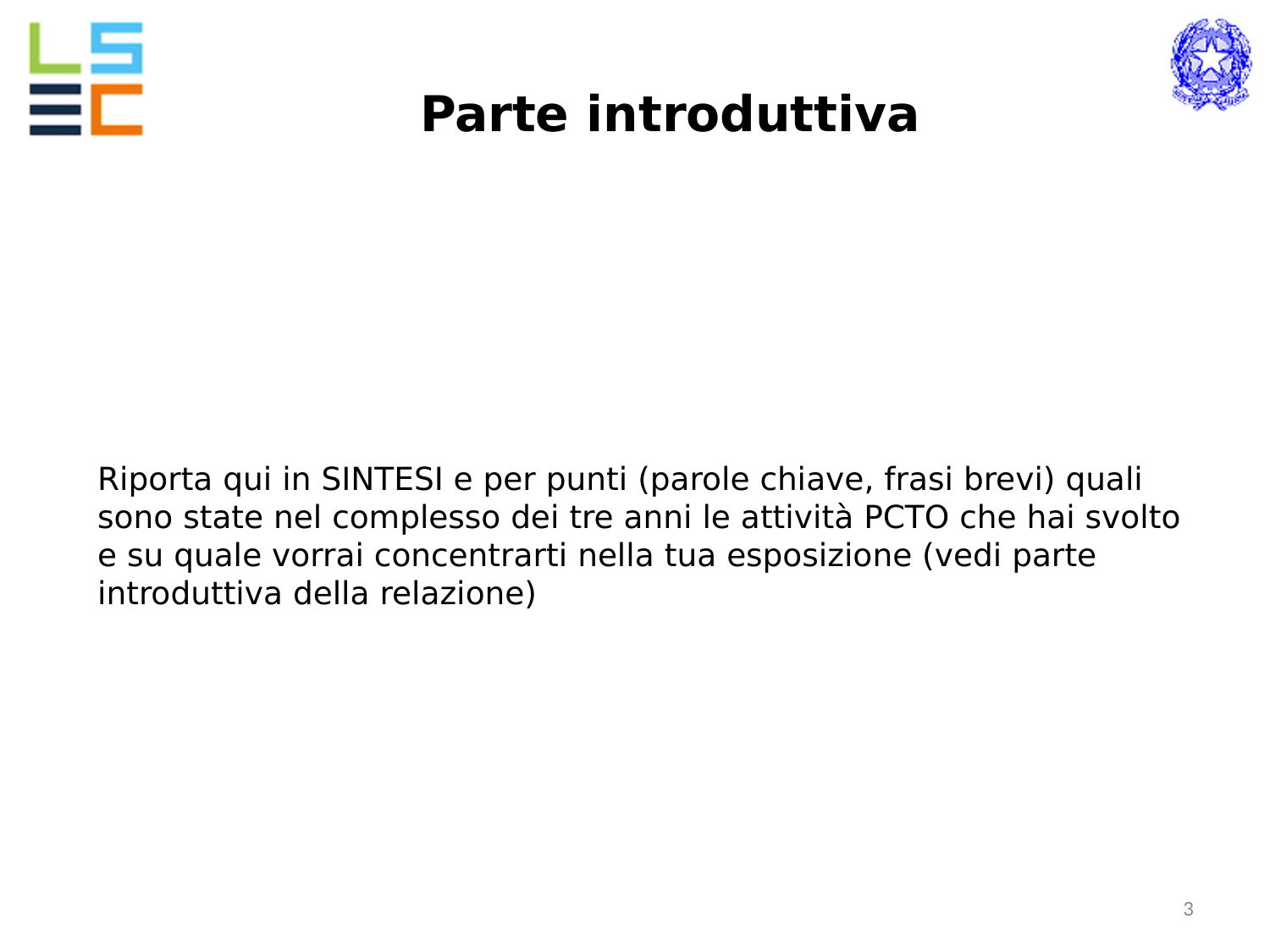

Parte introduttiva
Riporta qui in SINTESI e per punti (parole chiave, frasi brevi) quali sono state nel complesso dei tre anni le attività PCTO che hai svolto e su quale vorrai concentrarti nella tua esposizione (vedi parte introduttiva della relazione)

3